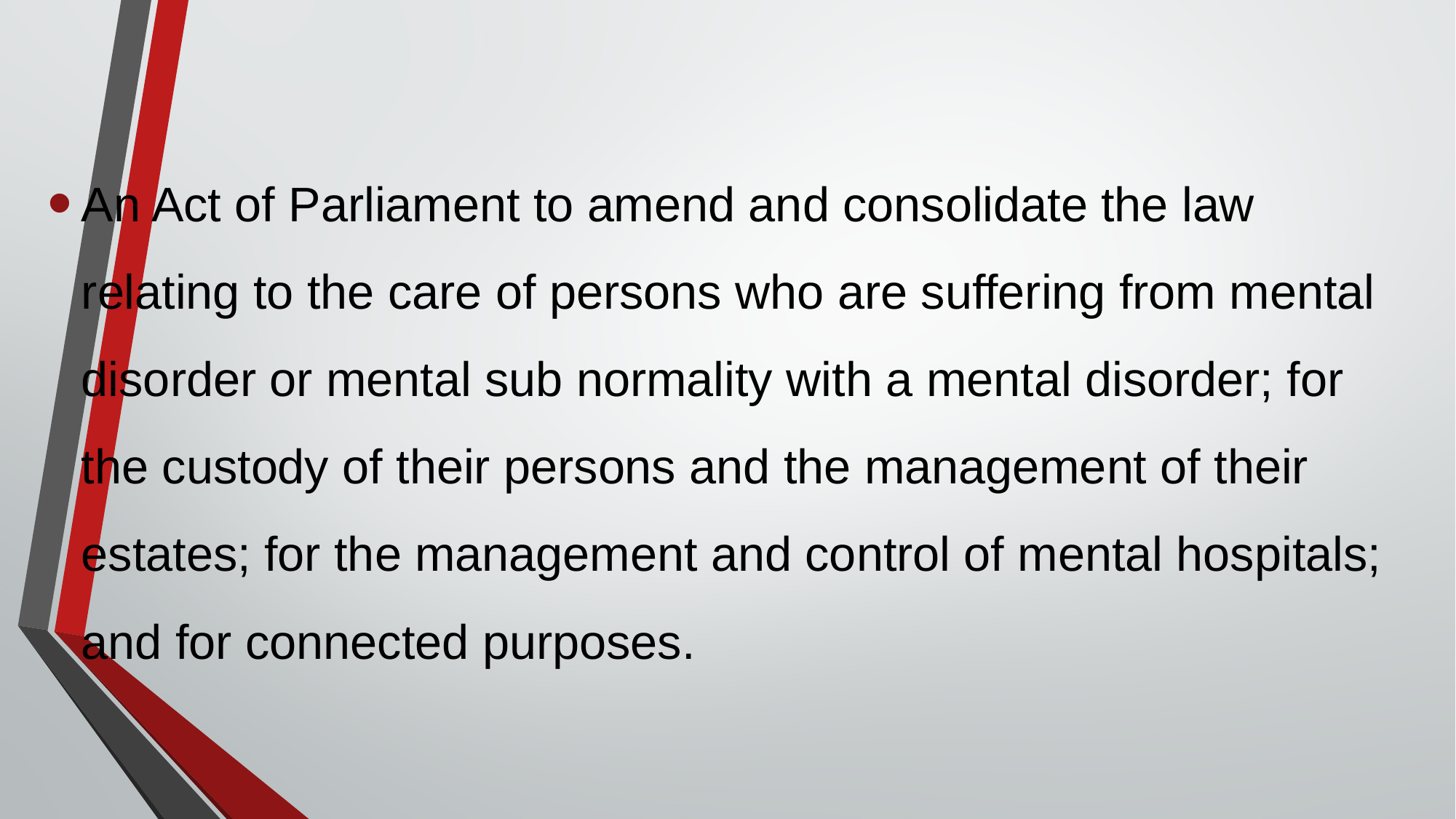

An Act of Parliament to amend and consolidate the law relating to the care of persons who are suffering from mental disorder or mental sub normality with a mental disorder; for the custody of their persons and the management of their estates; for the management and control of mental hospitals; and for connected purposes.